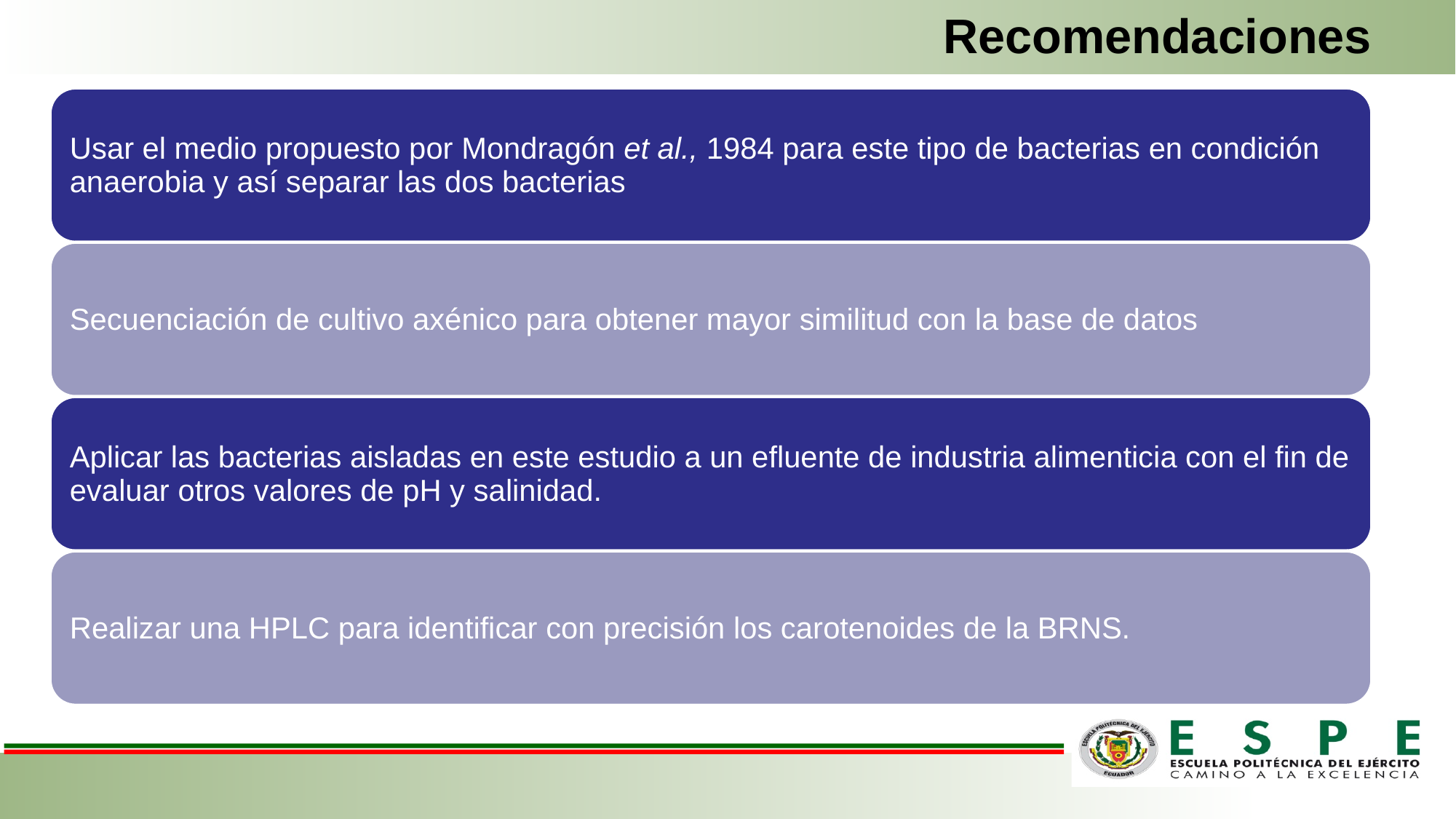

# Recomendaciones
Usar el medio propuesto por Mondragón et al., 1984 para este tipo de bacterias en condición anaerobia y así separar las dos bacterias
Realizar una HPLC para identificar con precisión los carotenoides de la BRNS.
Secuenciación de cultivo axénico para obtener mayor similitud con la base de datos
Aplicar las bacterias aisladas en este estudio a un efluente de industria alimenticia con el fin de evaluar otros valores de pH y salinidad.